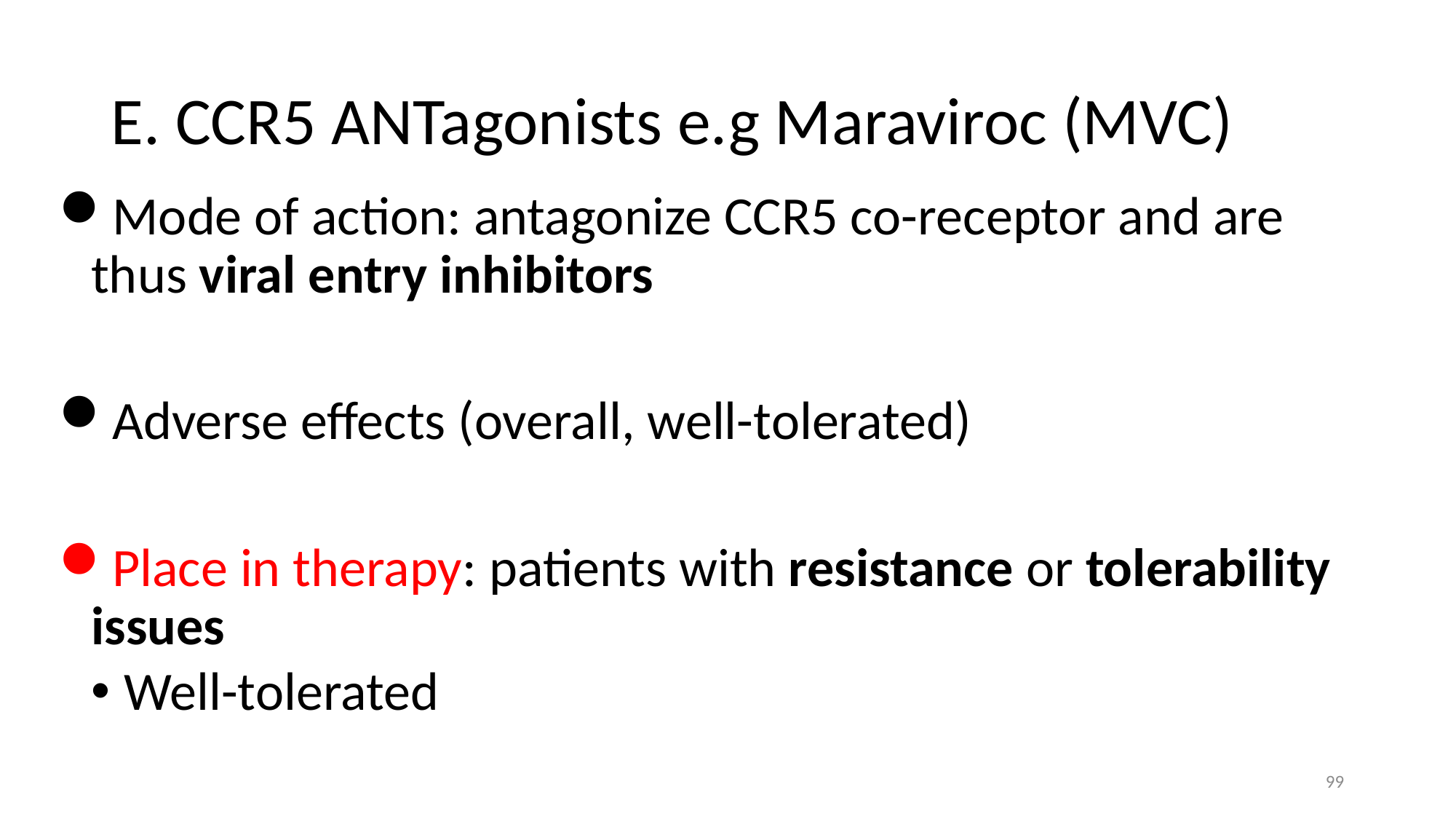

# E. CCR5 ANTagonists e.g Maraviroc (MVC)
Mode of action: antagonize CCR5 co-receptor and are thus viral entry inhibitors

Adverse effects (overall, well-tolerated)

Place in therapy: patients with resistance or tolerability issues
Well-tolerated
99